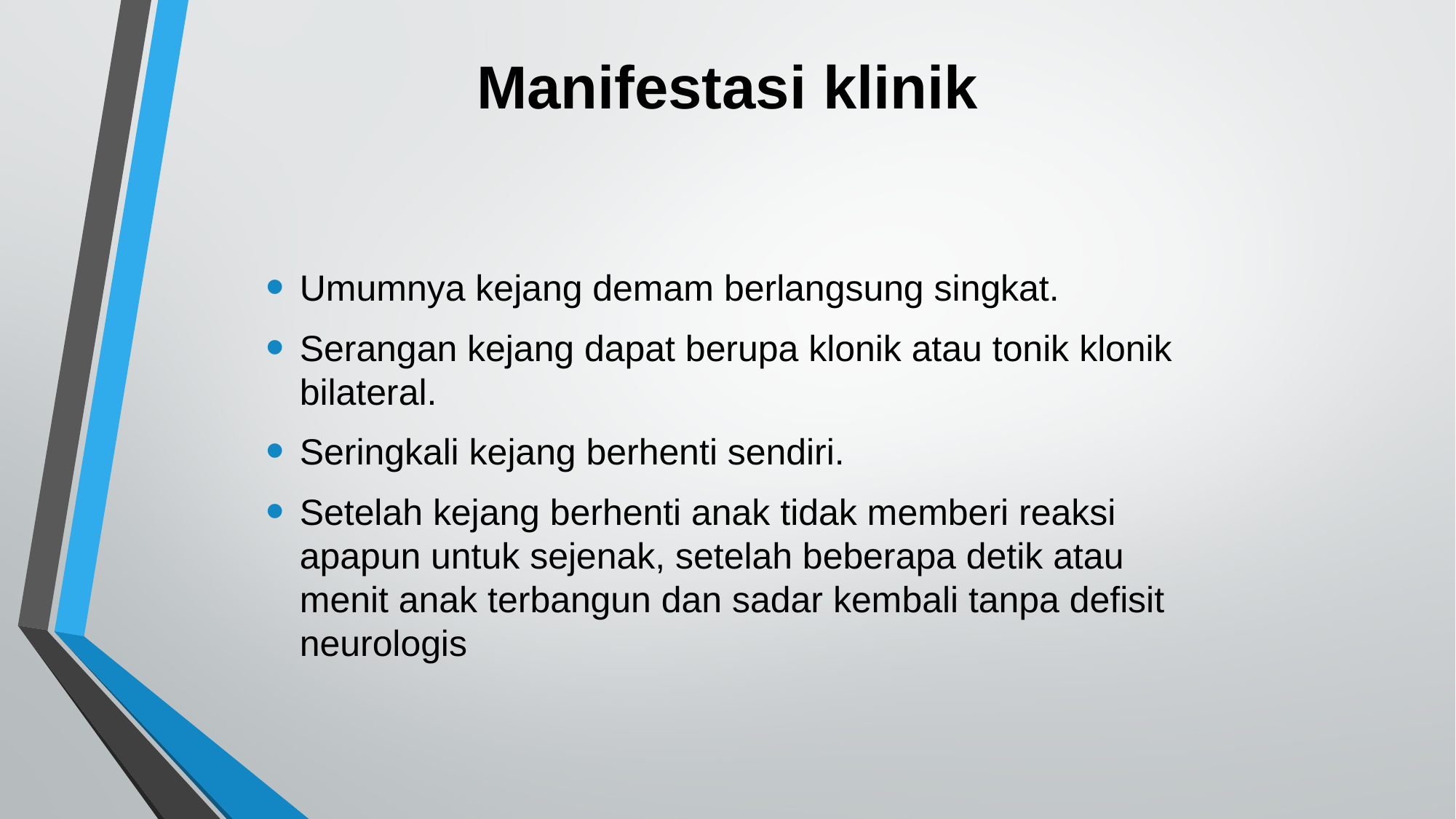

# Manifestasi klinik
Umumnya kejang demam berlangsung singkat.
Serangan kejang dapat berupa klonik atau tonik klonik bilateral.
Seringkali kejang berhenti sendiri.
Setelah kejang berhenti anak tidak memberi reaksi apapun untuk sejenak, setelah beberapa detik atau menit anak terbangun dan sadar kembali tanpa defisit neurologis